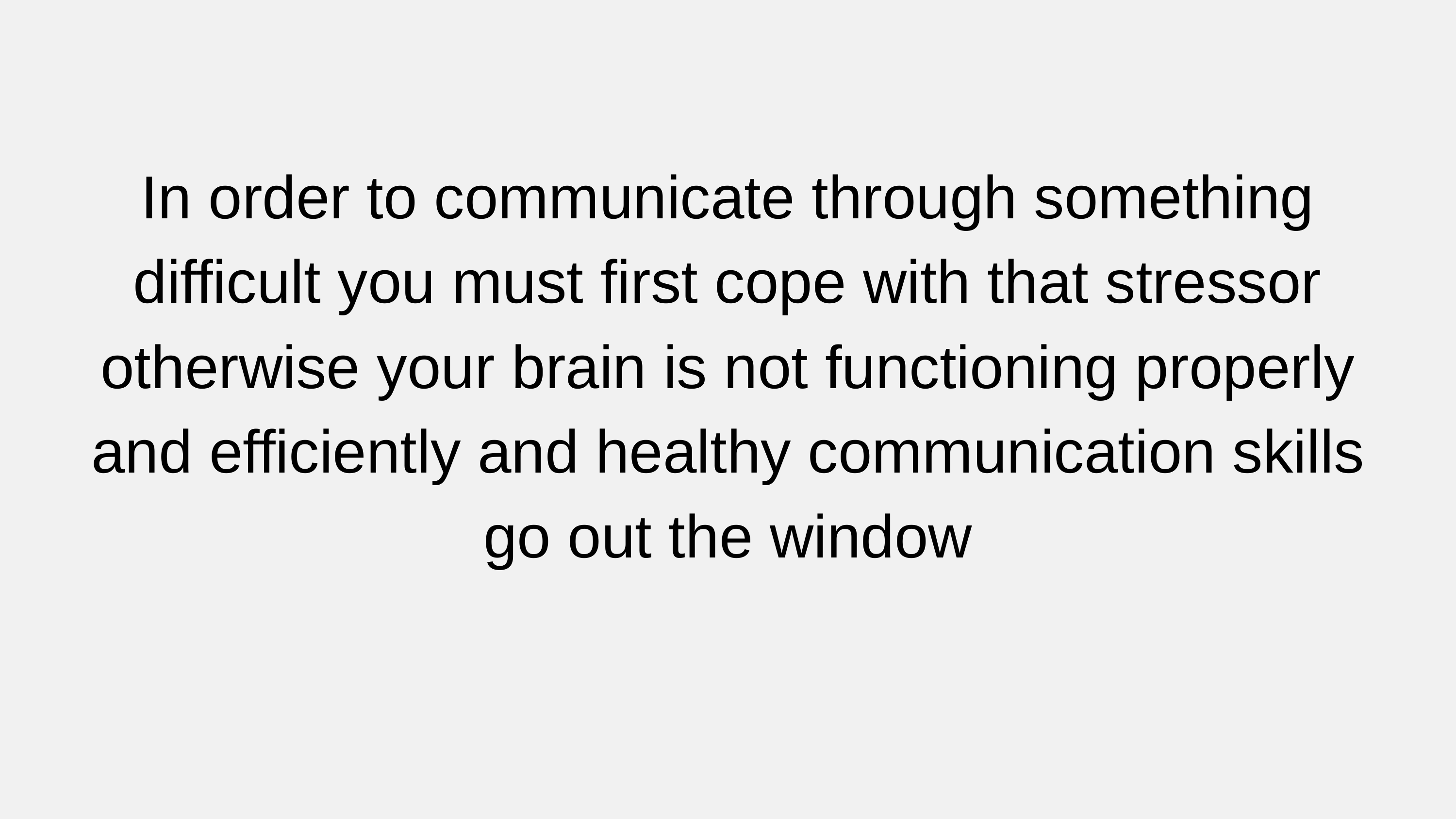

In order to communicate through something difficult you must first cope with that stressor otherwise your brain is not functioning properly and efficiently and healthy communication skills go out the window